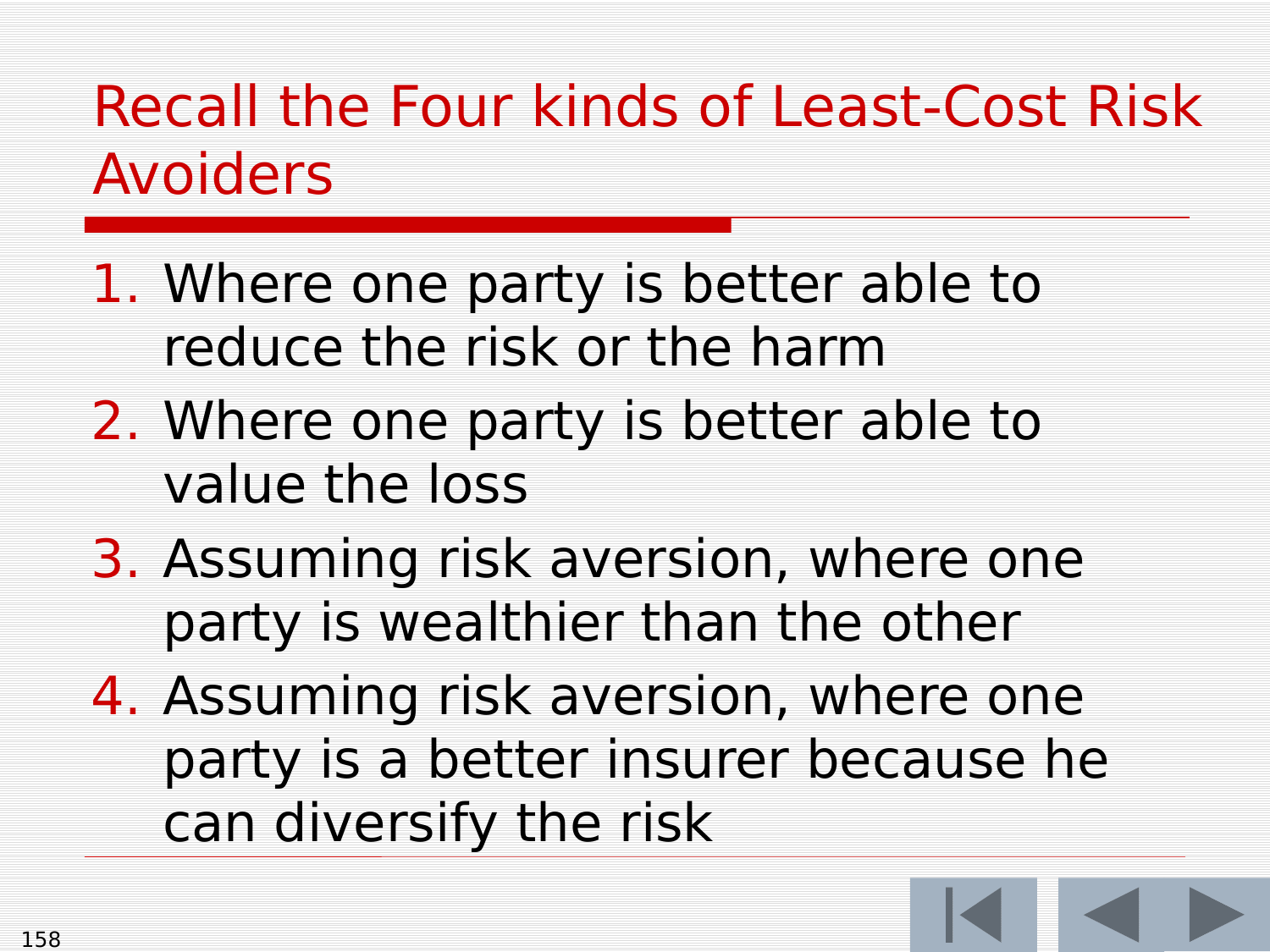

# Recall the Four kinds of Least-Cost Risk Avoiders
Where one party is better able to reduce the risk or the harm
Where one party is better able to value the loss
Assuming risk aversion, where one party is wealthier than the other
Assuming risk aversion, where one party is a better insurer because he can diversify the risk
158